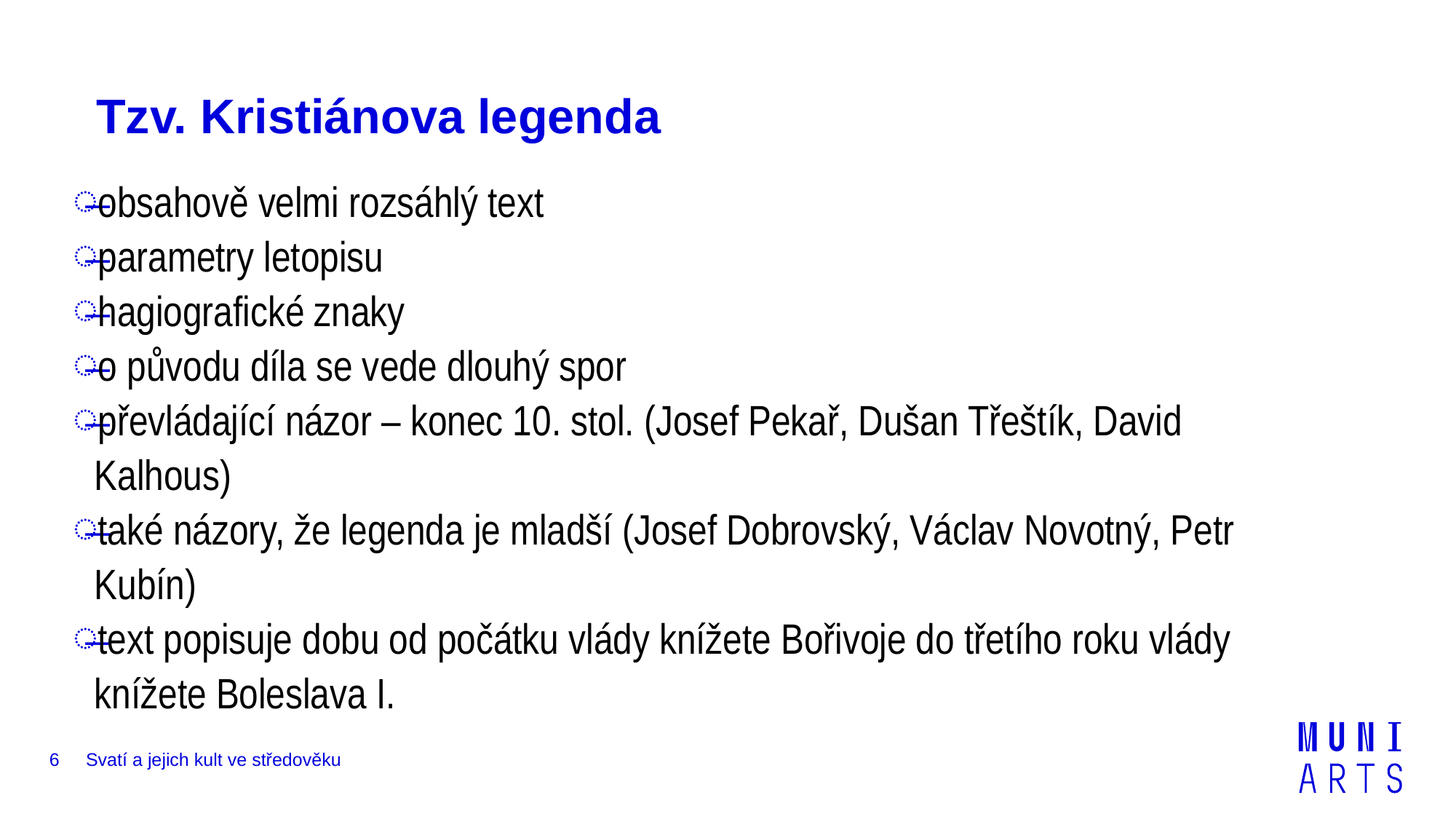

# Tzv. Kristiánova legenda
obsahově velmi rozsáhlý text
parametry letopisu
hagiografické znaky
o původu díla se vede dlouhý spor
převládající názor – konec 10. stol. (Josef Pekař, Dušan Třeštík, David Kalhous)
také názory, že legenda je mladší (Josef Dobrovský, Václav Novotný, Petr Kubín)
text popisuje dobu od počátku vlády knížete Bořivoje do třetího roku vlády knížete Boleslava I.
6
Svatí a jejich kult ve středověku